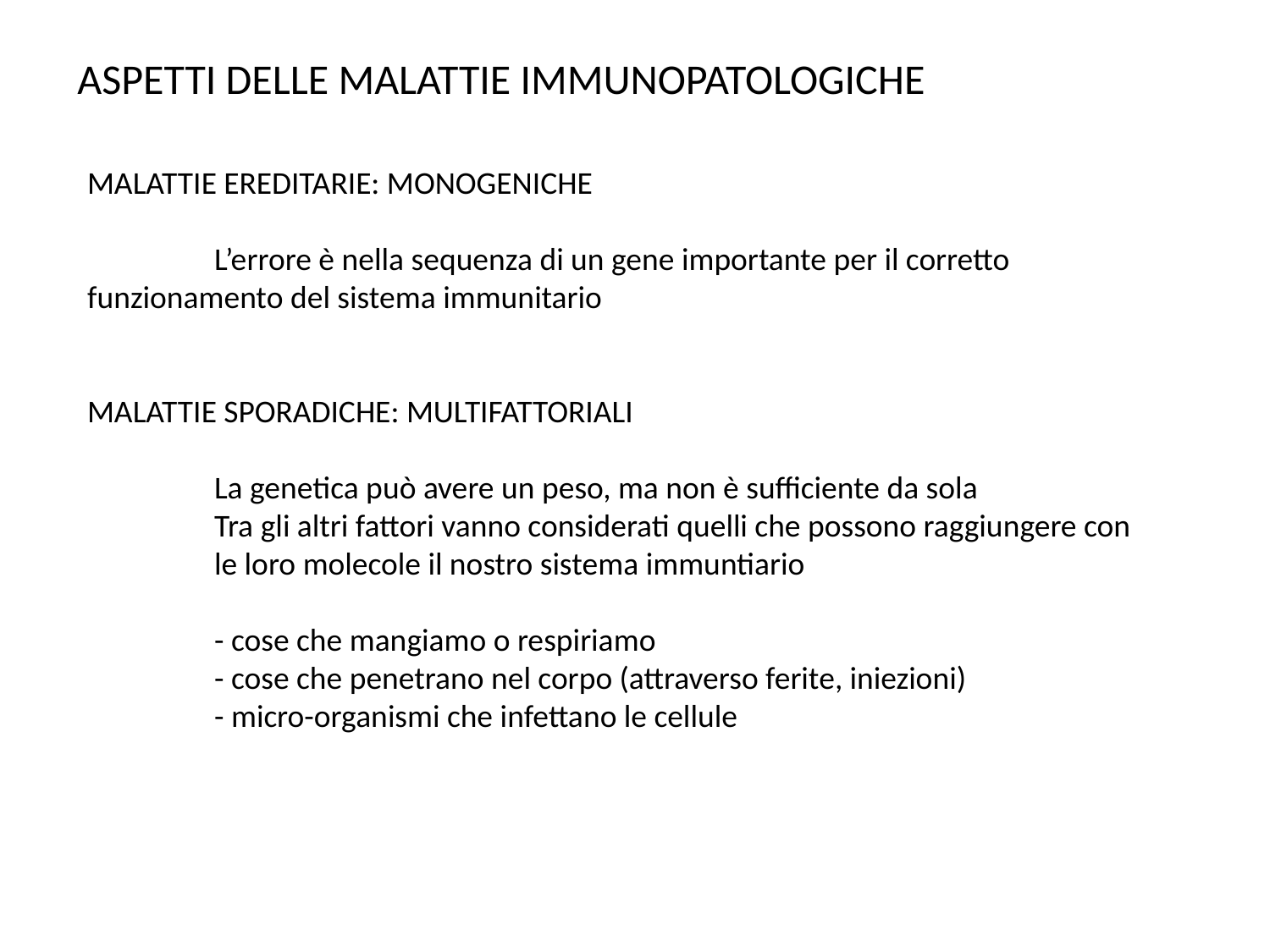

ASPETTI DELLE MALATTIE IMMUNOPATOLOGICHE
MALATTIE EREDITARIE: MONOGENICHE

	L’errore è nella sequenza di un gene importante per il corretto 	funzionamento del sistema immunitario

MALATTIE SPORADICHE: MULTIFATTORIALI

	La genetica può avere un peso, ma non è sufficiente da sola
	Tra gli altri fattori vanno considerati quelli che possono raggiungere con 	le loro molecole il nostro sistema immuntiario

	- cose che mangiamo o respiriamo
	- cose che penetrano nel corpo (attraverso ferite, iniezioni)
	- micro-organismi che infettano le cellule